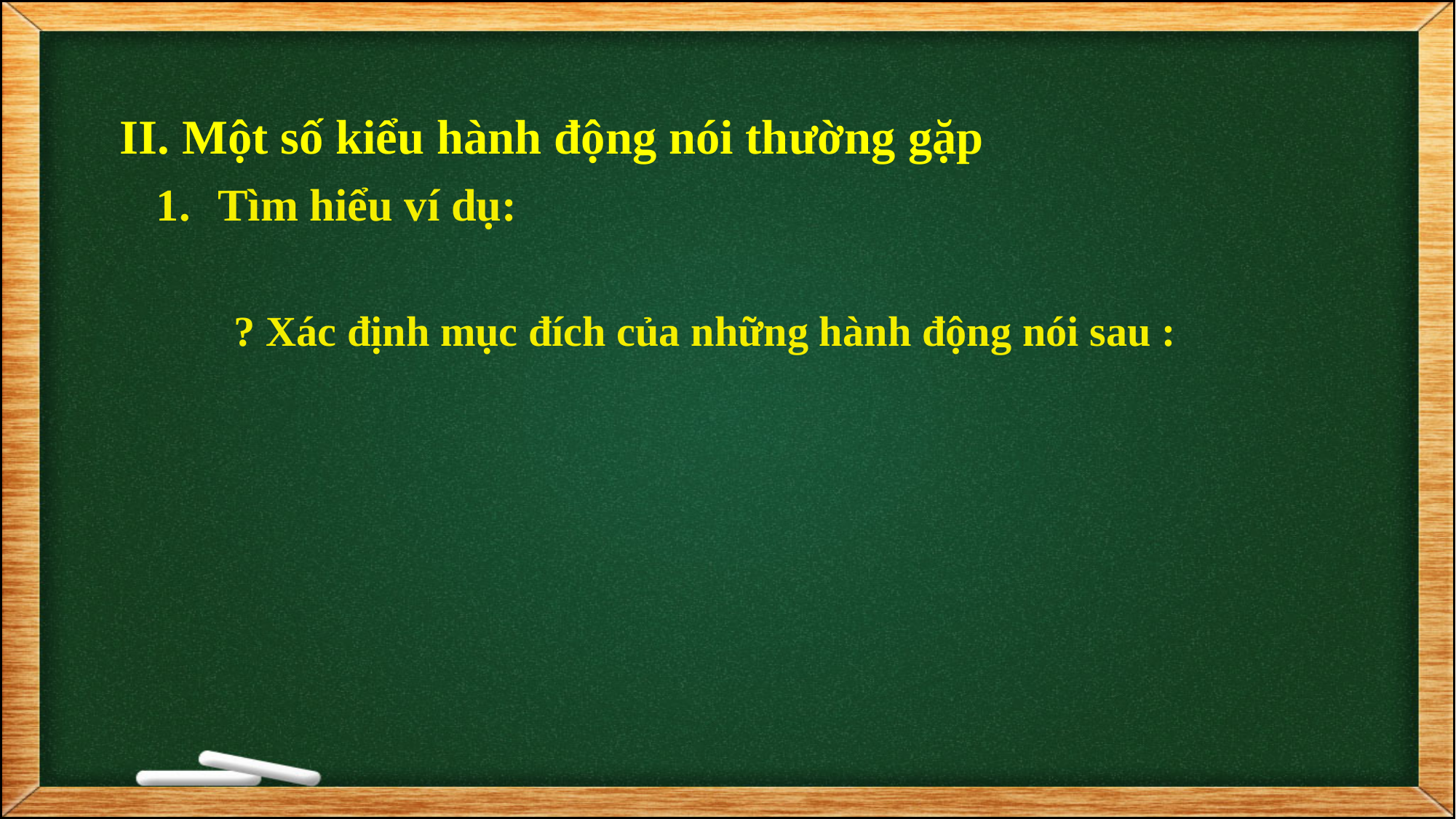

II. Một số kiểu hành động nói thường gặp
Tìm hiểu ví dụ:

? Xác định mục đích của những hành động nói sau :